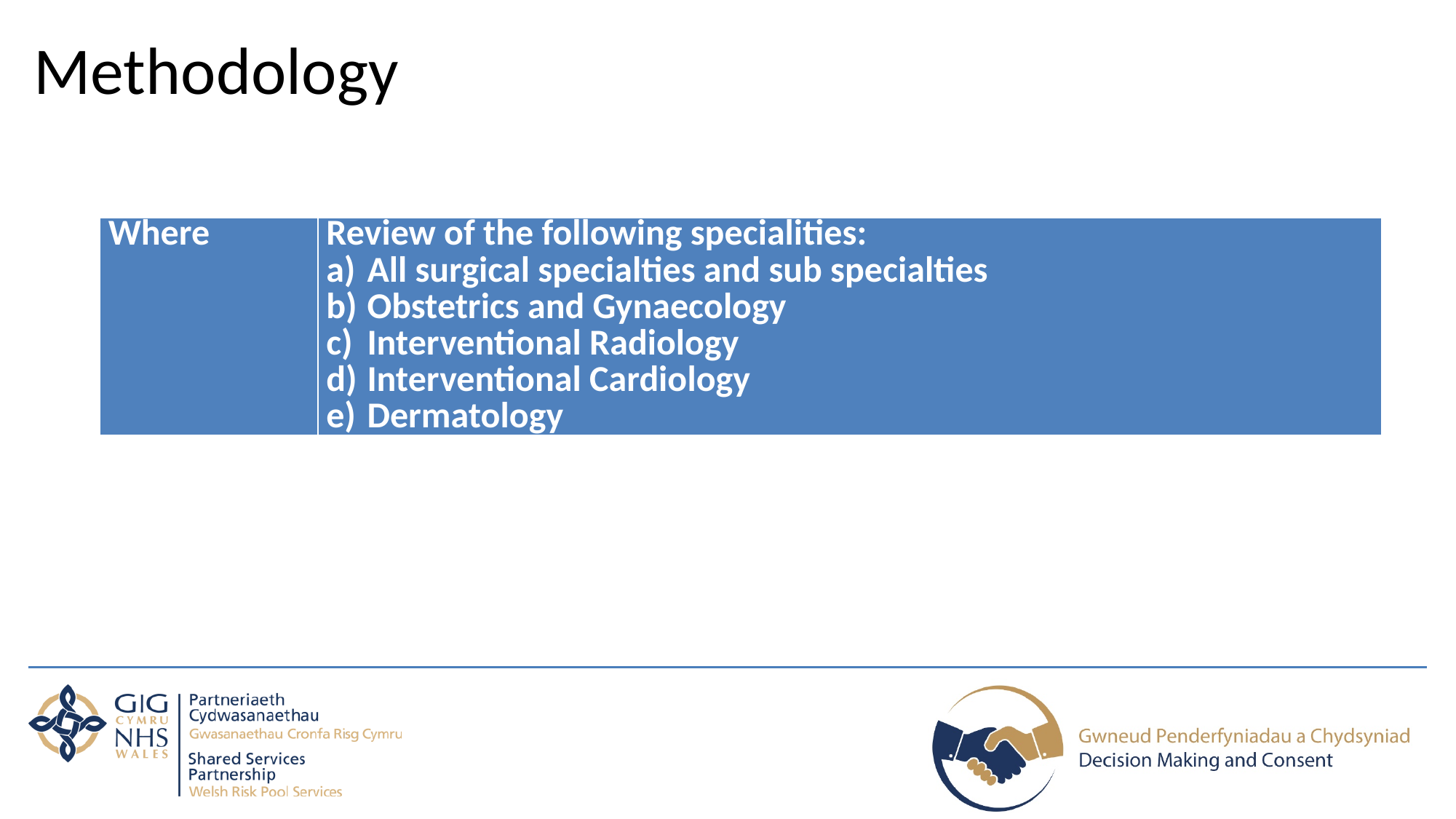

Methodology
| Where | Review of the following specialities: All surgical specialties and sub specialties Obstetrics and Gynaecology Interventional Radiology Interventional Cardiology Dermatology |
| --- | --- |